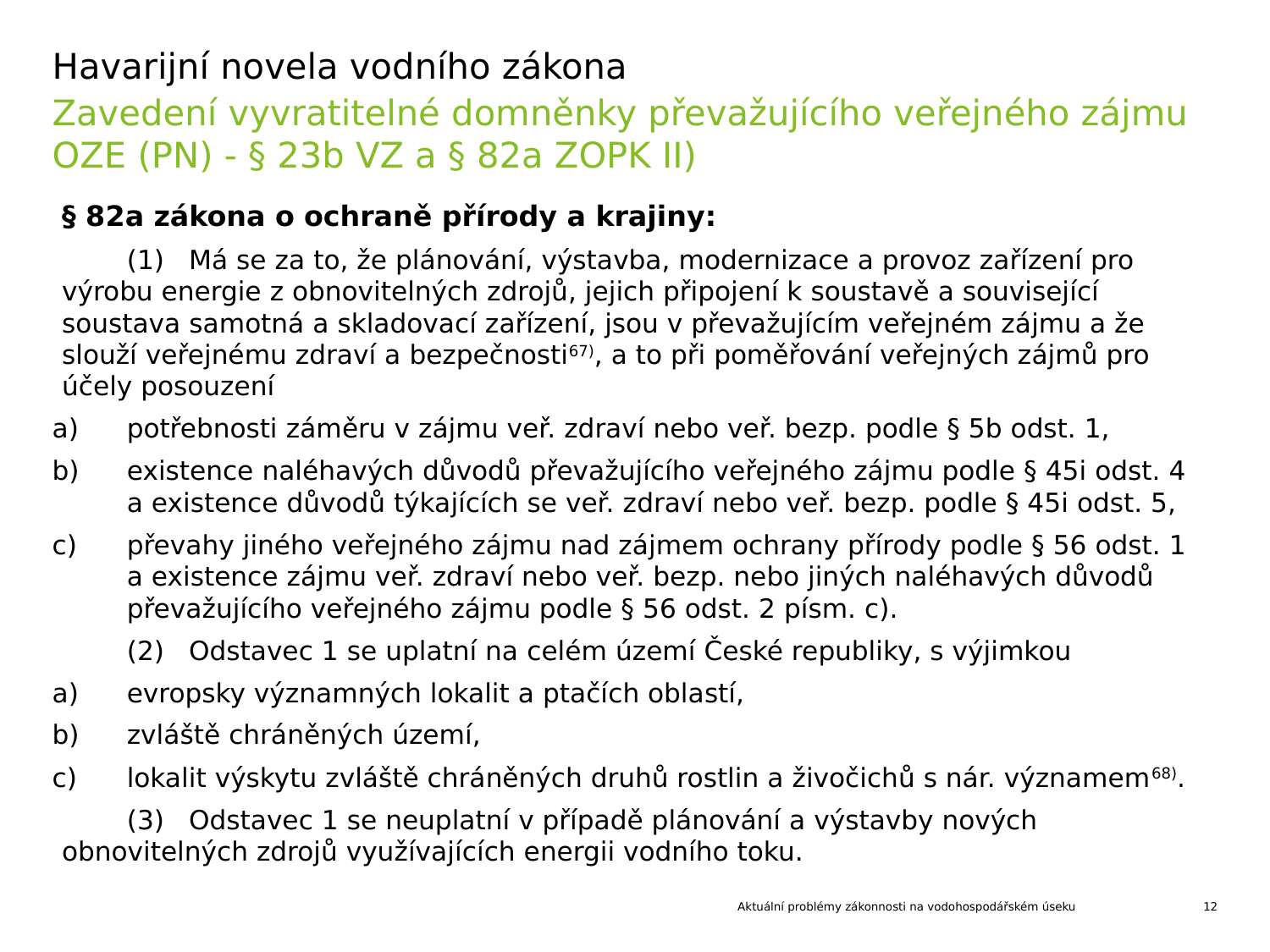

# Havarijní novela vodního zákona
Zavedení vyvratitelné domněnky převažujícího veřejného zájmu OZE (PN) - § 23b VZ a § 82a ZOPK II)
§ 82a zákona o ochraně přírody a krajiny:
(1)	Má se za to, že plánování, výstavba, modernizace a provoz zařízení pro výrobu energie z obnovitelných zdrojů, jejich připojení k soustavě a související soustava samotná a skladovací zařízení, jsou v převažujícím veřejném zájmu a že slouží veřejnému zdraví a bezpečnosti67), a to při poměřování veřejných zájmů pro účely posouzení
a)	potřebnosti záměru v zájmu veř. zdraví nebo veř. bezp. podle § 5b odst. 1,
b)	existence naléhavých důvodů převažujícího veřejného zájmu podle § 45i odst. 4 a existence důvodů týkajících se veř. zdraví nebo veř. bezp. podle § 45i odst. 5,
c)	převahy jiného veřejného zájmu nad zájmem ochrany přírody podle § 56 odst. 1 a existence zájmu veř. zdraví nebo veř. bezp. nebo jiných naléhavých důvodů převažujícího veřejného zájmu podle § 56 odst. 2 písm. c).
(2)	Odstavec 1 se uplatní na celém území České republiky, s výjimkou
a)	evropsky významných lokalit a ptačích oblastí,
b)	zvláště chráněných území,
c)	lokalit výskytu zvláště chráněných druhů rostlin a živočichů s nár. významem68).
(3)	Odstavec 1 se neuplatní v případě plánování a výstavby nových obnovitelných zdrojů využívajících energii vodního toku.